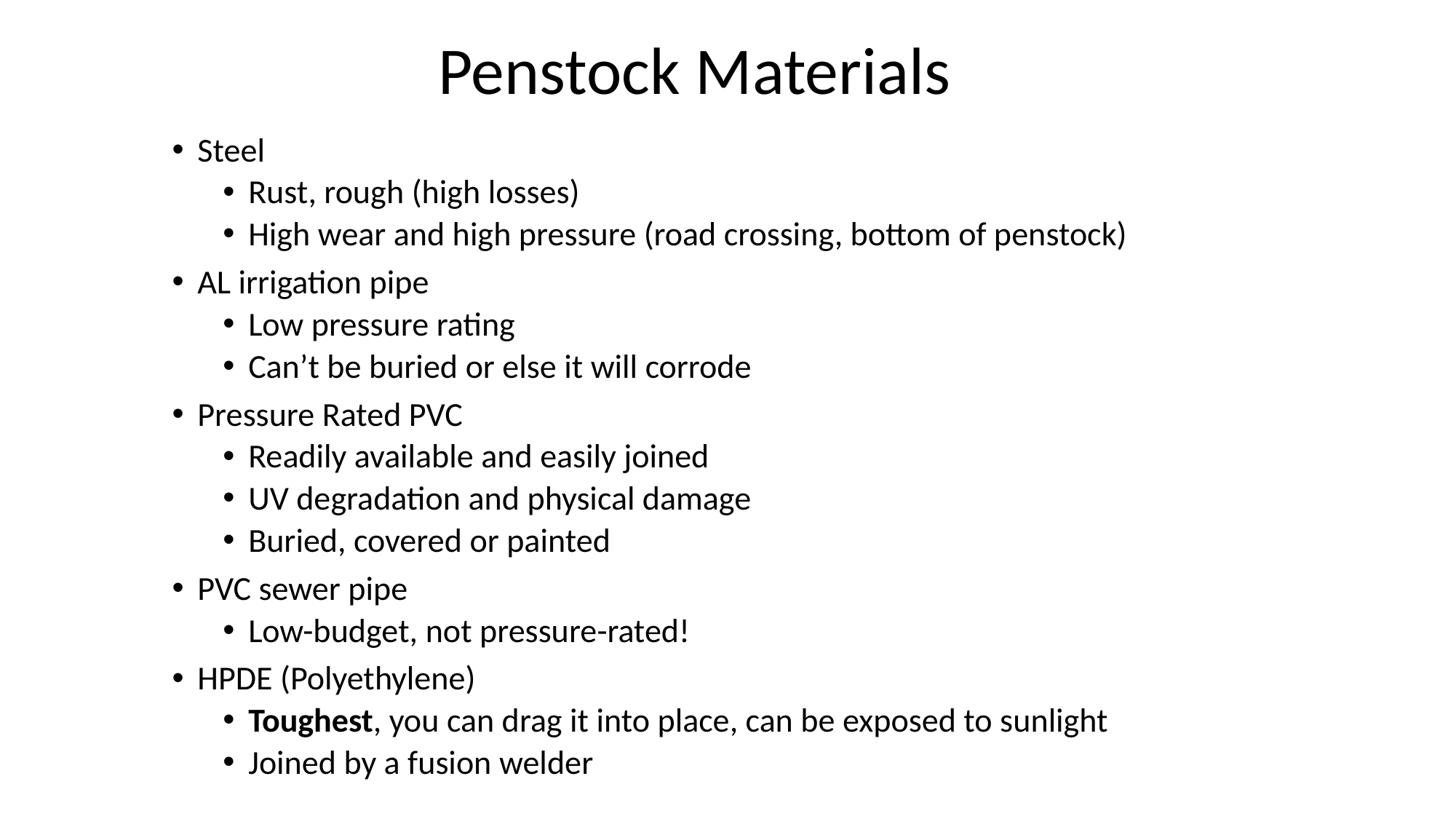

# Penstock Materials
Steel
Rust, rough (high losses)
High wear and high pressure (road crossing, bottom of penstock)
AL irrigation pipe
Low pressure rating
Can’t be buried or else it will corrode
Pressure Rated PVC
Readily available and easily joined
UV degradation and physical damage
Buried, covered or painted
PVC sewer pipe
Low-budget, not pressure-rated!
HPDE (Polyethylene)
Toughest, you can drag it into place, can be exposed to sunlight
Joined by a fusion welder